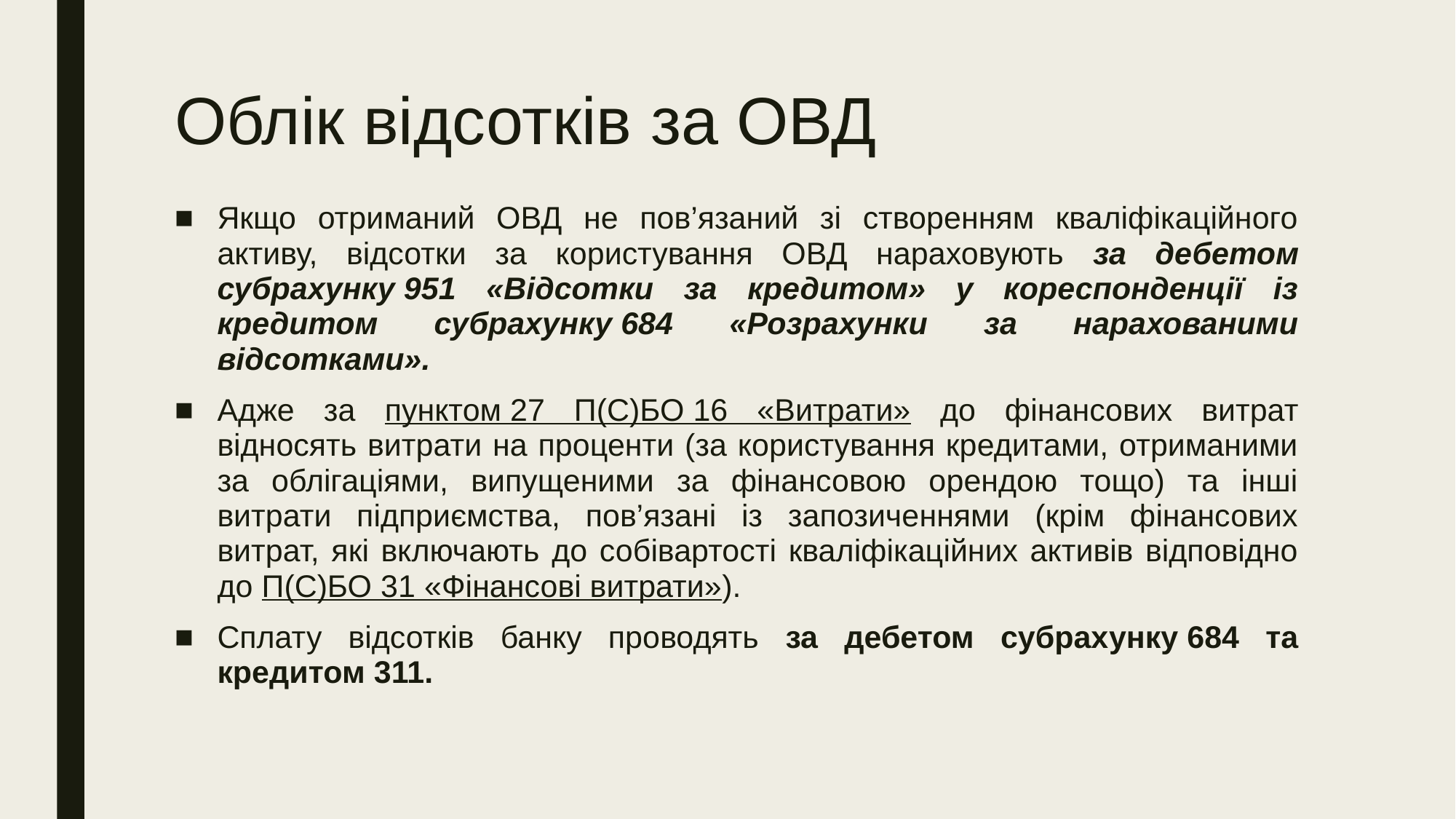

# Облік відсотків за ОВД
Якщо отриманий ОВД не пов’язаний зі створенням кваліфікаційного активу, відсотки за користування ОВД нараховують за дебетом субрахунку 951 «Відсотки за кредитом» у кореспонденції із кредитом субрахунку 684 «Розрахунки за нарахованими відсотками».
Адже за пунктом 27 П(С)БО 16 «Витрати» до фінансових витрат відносять витрати на проценти (за користування кредитами, отриманими за облігаціями, випущеними за фінансовою орендою тощо) та інші витрати підприємства, пов’язані із запозиченнями (крім фінансових витрат, які включають до собівартості кваліфікаційних активів відповідно до П(С)БО 31 «Фінансові витрати»).
Сплату відсотків банку проводять за дебетом субрахунку 684 та кредитом 311.